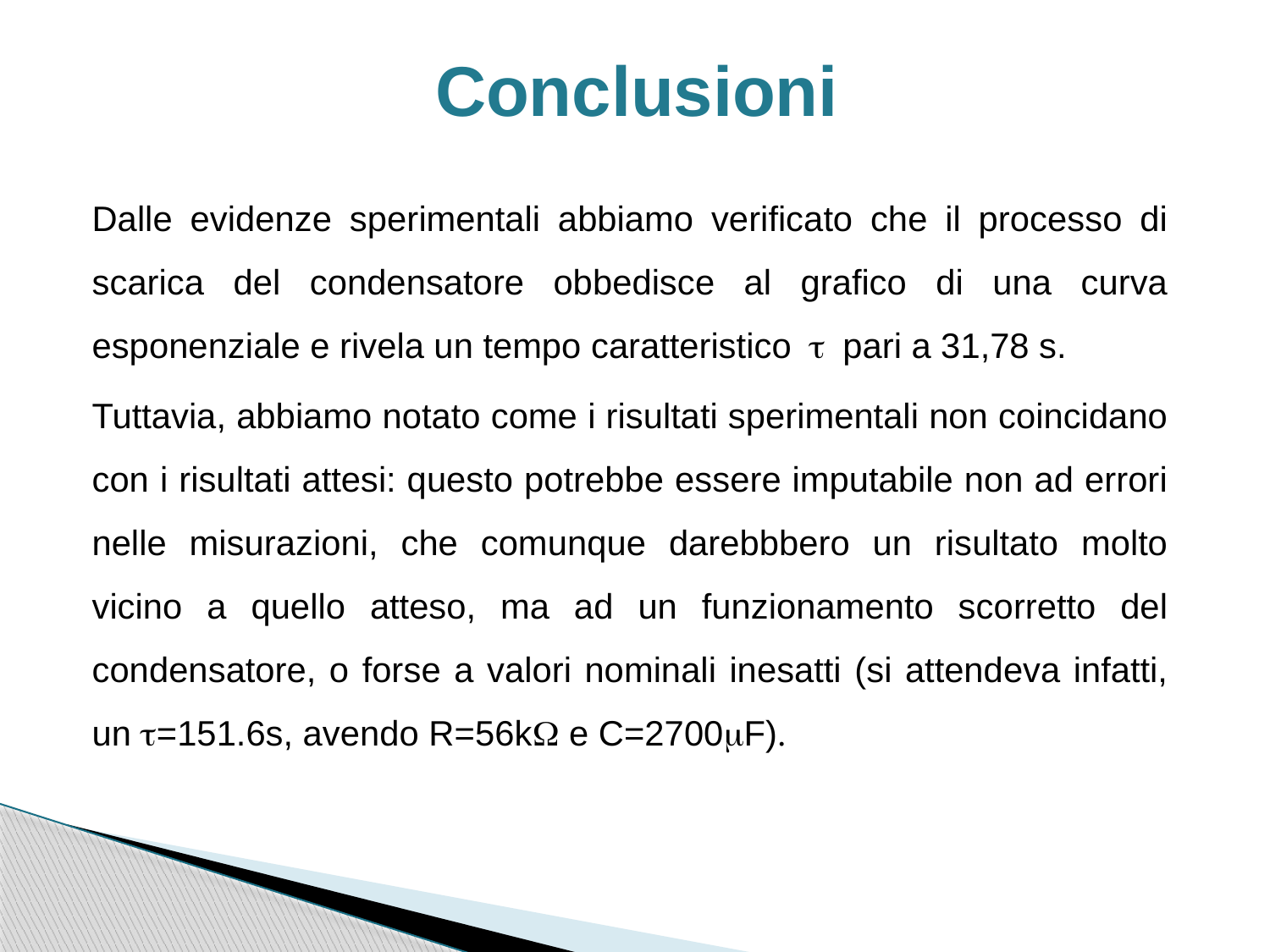

# Conclusioni
Dalle evidenze sperimentali abbiamo verificato che il processo di scarica del condensatore obbedisce al grafico di una curva esponenziale e rivela un tempo caratteristico τ pari a 31,78 s.
Tuttavia, abbiamo notato come i risultati sperimentali non coincidano con i risultati attesi: questo potrebbe essere imputabile non ad errori nelle misurazioni, che comunque darebbbero un risultato molto vicino a quello atteso, ma ad un funzionamento scorretto del condensatore, o forse a valori nominali inesatti (si attendeva infatti, un τ=151.6s, avendo R=56kΩ e C=2700μF).